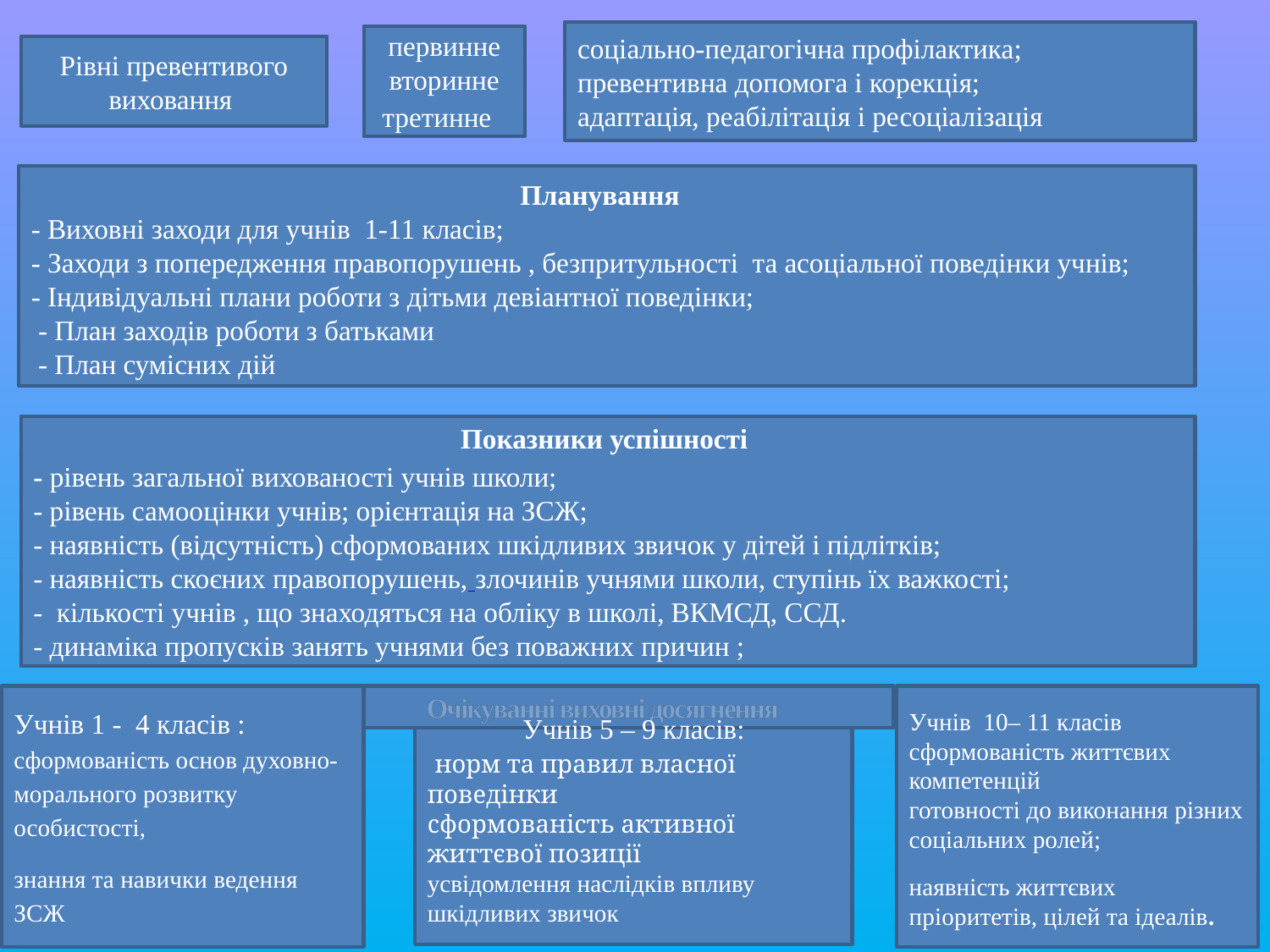

соціально-педагогічна профілактика;
превентивна допомога і корекція;
адаптація, реабілітація і ресоціалізація
первинне
вторинне
третинне
Рівні превентивого виховання
Планування
- Виховні заходи для учнів  1-11 класів;
- Заходи з попередження правопорушень , безпритульності  та асоціальної поведінки учнів;
- Індивідуальні плани роботи з дітьми девіантної поведінки;
 - План заходів роботи з батьками
 - План сумісних дій

Показники успішності
- рівень загальної вихованості учнів школи;
- рівень самооцінки учнів; орієнтація на ЗСЖ;
- наявність (відсутність) сформованих шкідливих звичок у дітей і підлітків;
- наявність скоєних правопорушень, злочинів учнями школи, ступінь їх важкості;
-  кількості учнів , що знаходяться на обліку в школі, ВКМСД, ССД.
- динаміка пропусків занять учнями без поважних причин ;

Учнів  10– 11 класів
сформованість життєвих компетенцій
готовності до виконання різних соціальних ролей;
наявність життєвих пріоритетів, цілей та ідеалів.

Учнів 1 -  4 класів :
сформованість основ духовно-морального розвитку особистості,
знання та навички ведення ЗСЖ
Очікуванні виховні досягнення
Учнів 5 – 9 класів:
 норм та правил власної поведінки
сформованість активної життєвої позиції
усвідомлення наслідків впливу шкідливих звичок